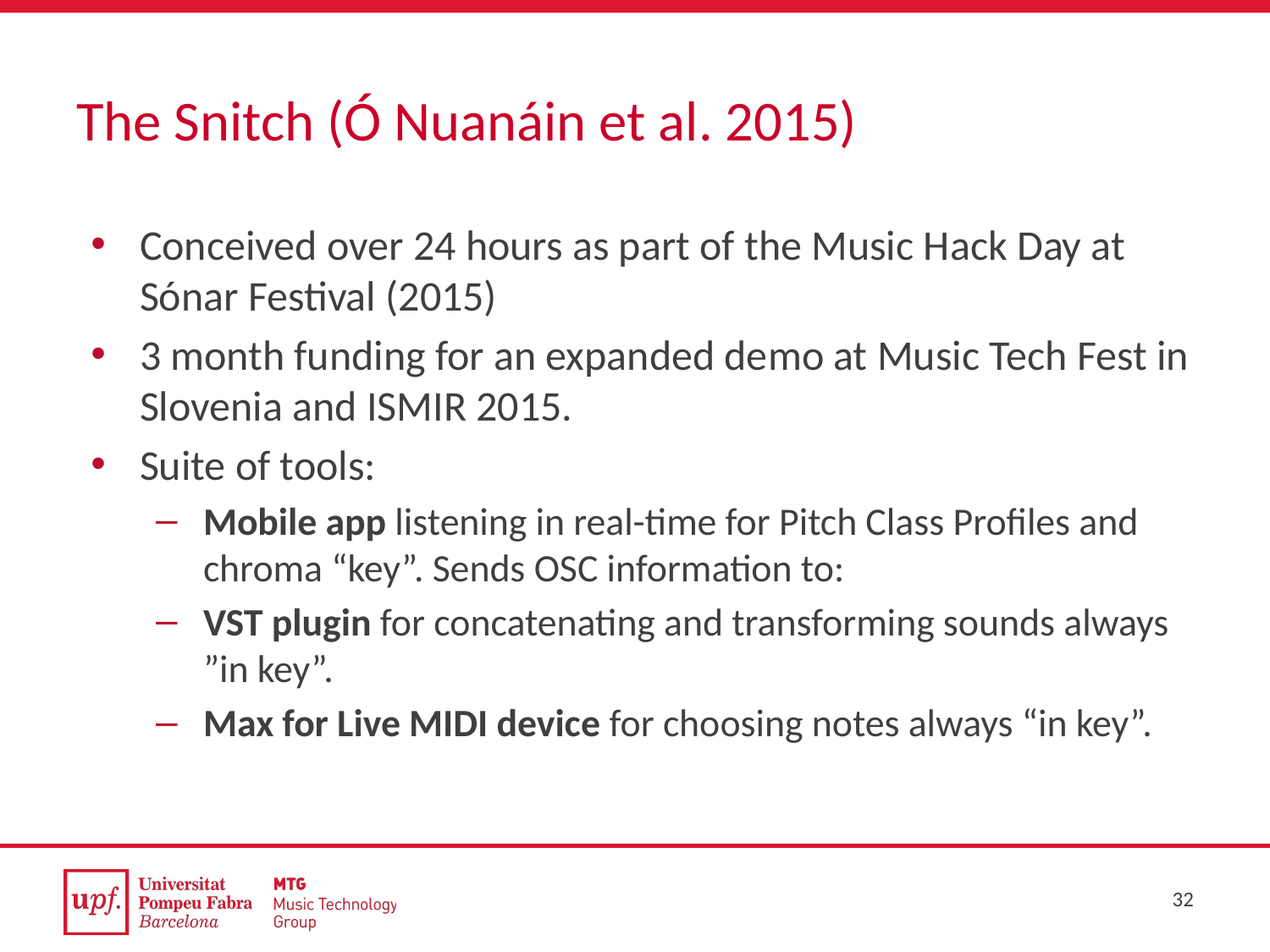

# The Snitch (Ó Nuanáin et al. 2015)
Conceived over 24 hours as part of the Music Hack Day at Sónar Festival (2015)
3 month funding for an expanded demo at Music Tech Fest in Slovenia and ISMIR 2015.
Suite of tools:
Mobile app listening in real-time for Pitch Class Profiles and chroma “key”. Sends OSC information to:
VST plugin for concatenating and transforming sounds always ”in key”.
Max for Live MIDI device for choosing notes always “in key”.

32